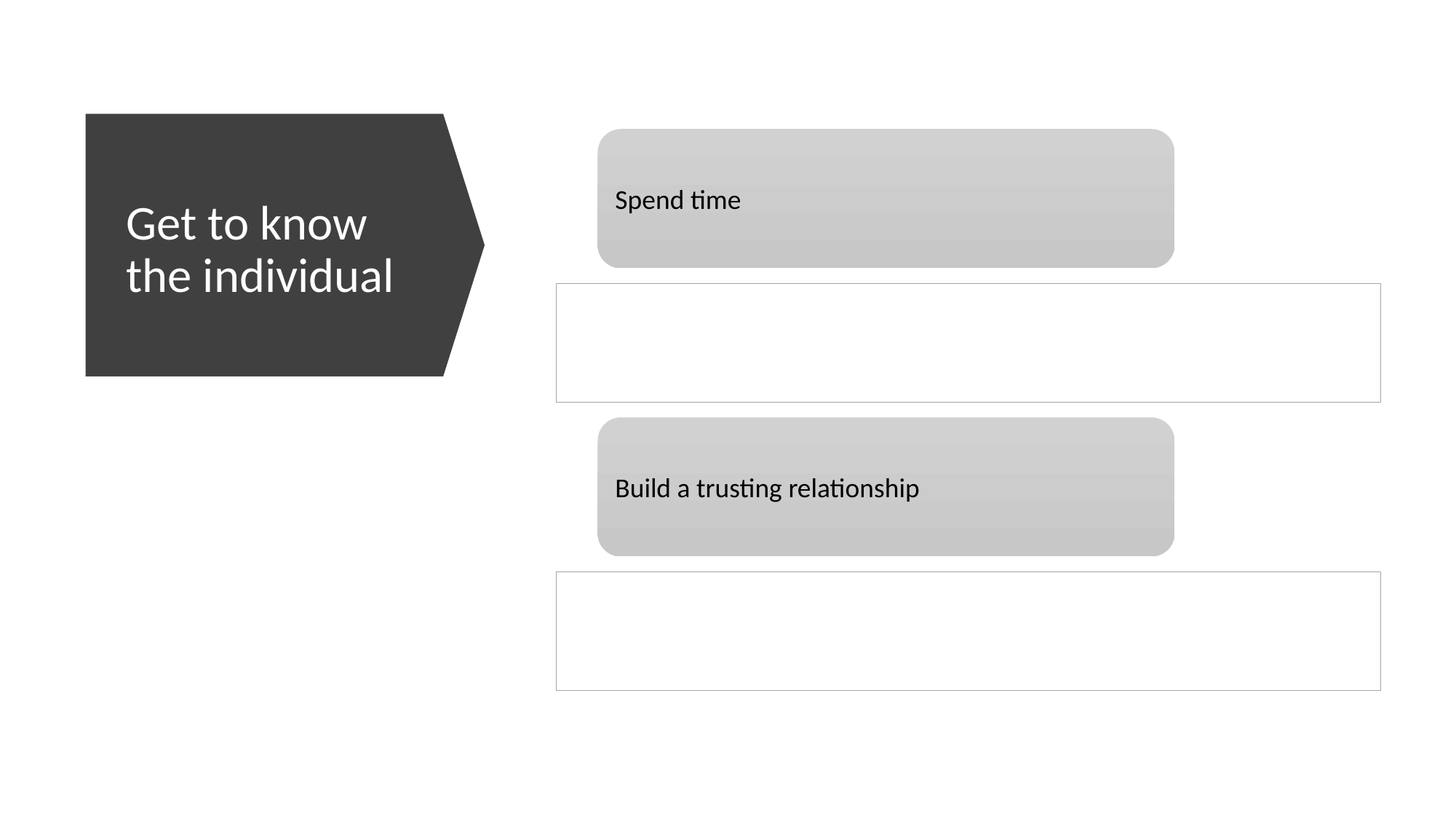

Spend time
Build a trusting relationship
# Get to know the individual